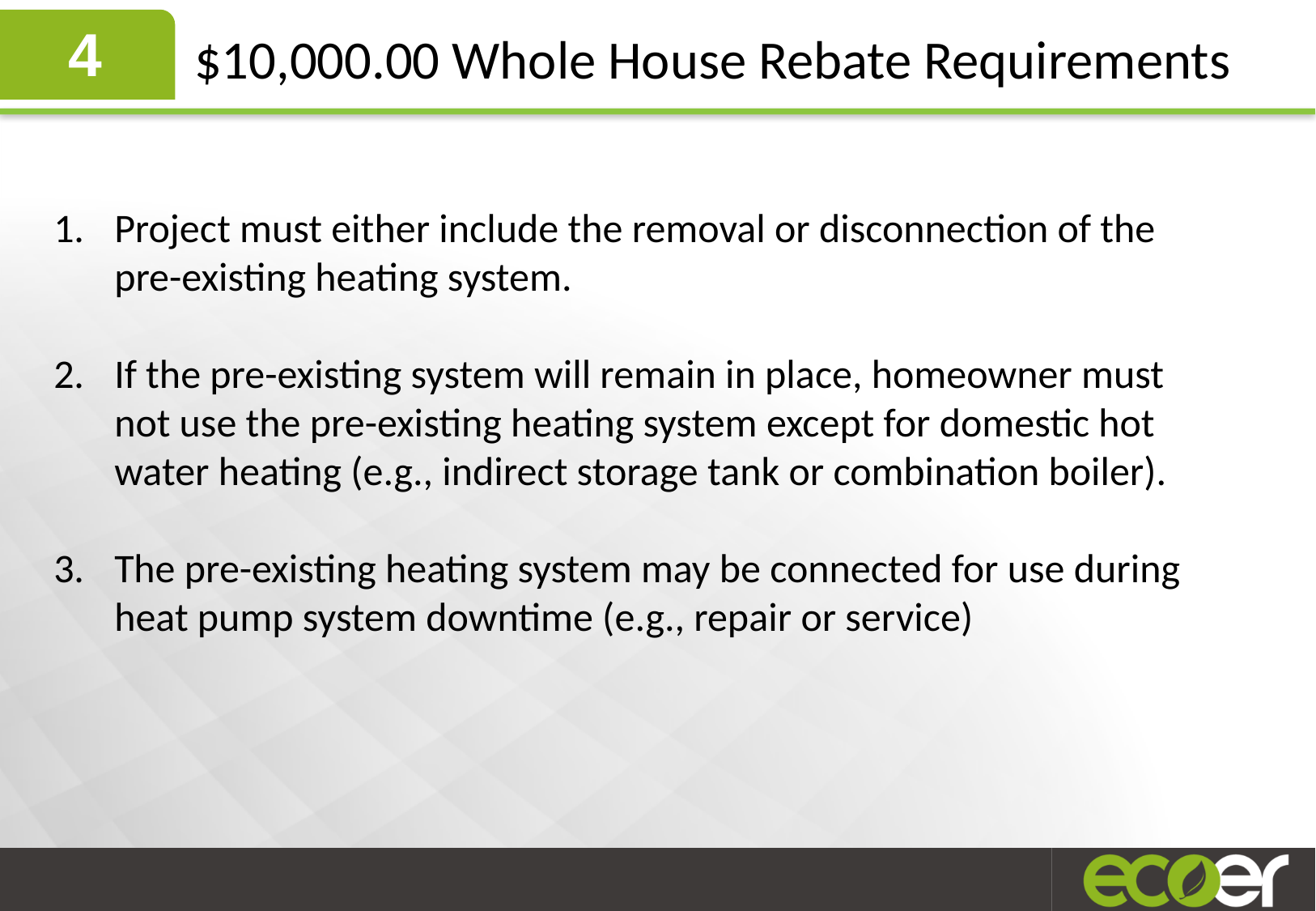

4
$10,000.00 Whole House Rebate Requirements
1
4
Project must either include the removal or disconnection of the pre-existing heating system.

If the pre-existing system will remain in place, homeowner must not use the pre-existing heating system except for domestic hot water heating (e.g., indirect storage tank or combination boiler).

The pre-existing heating system may be connected for use during heat pump system downtime (e.g., repair or service)